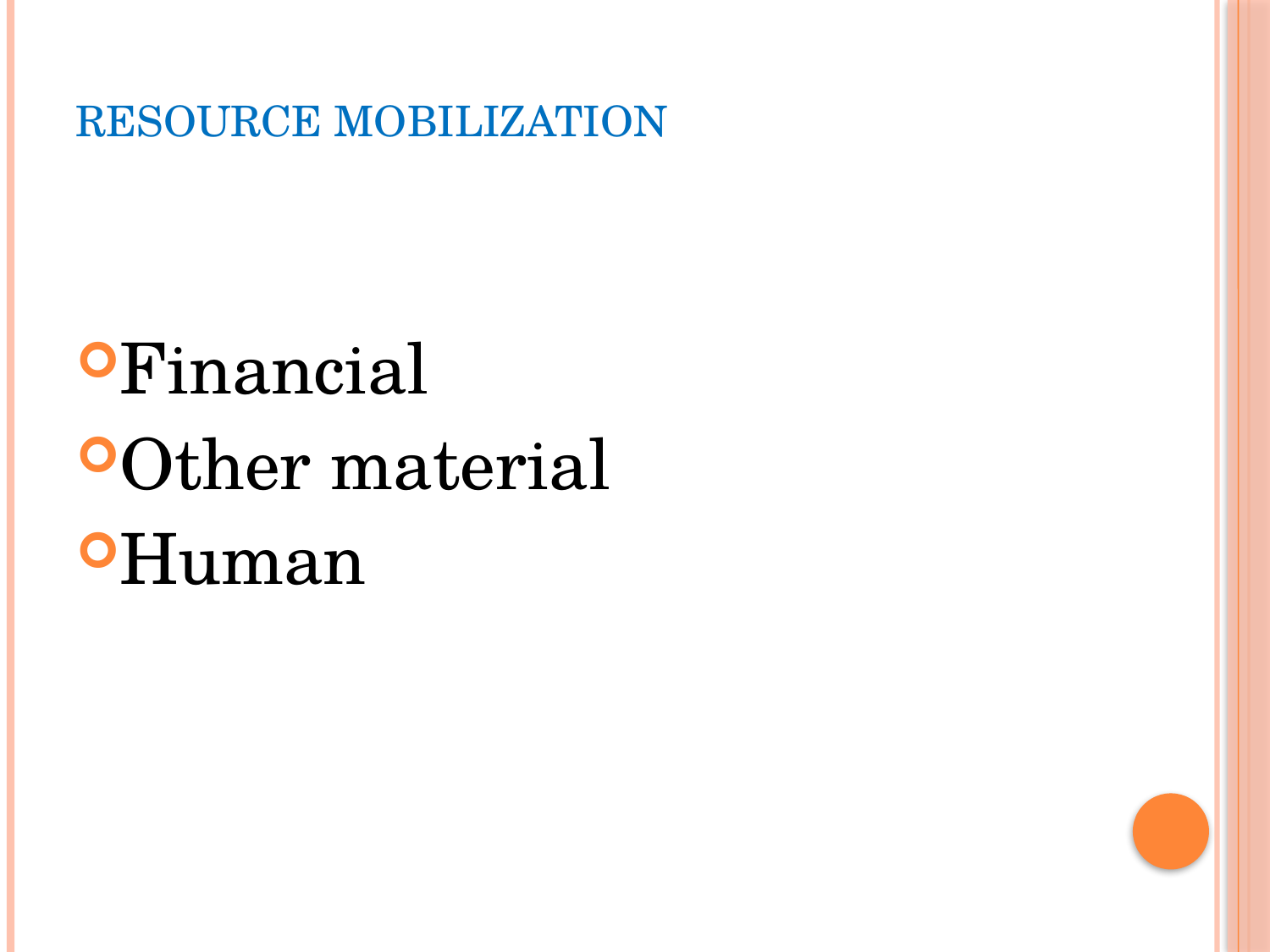

# RESOURCE MOBILIZATION
Financial
Other material
Human